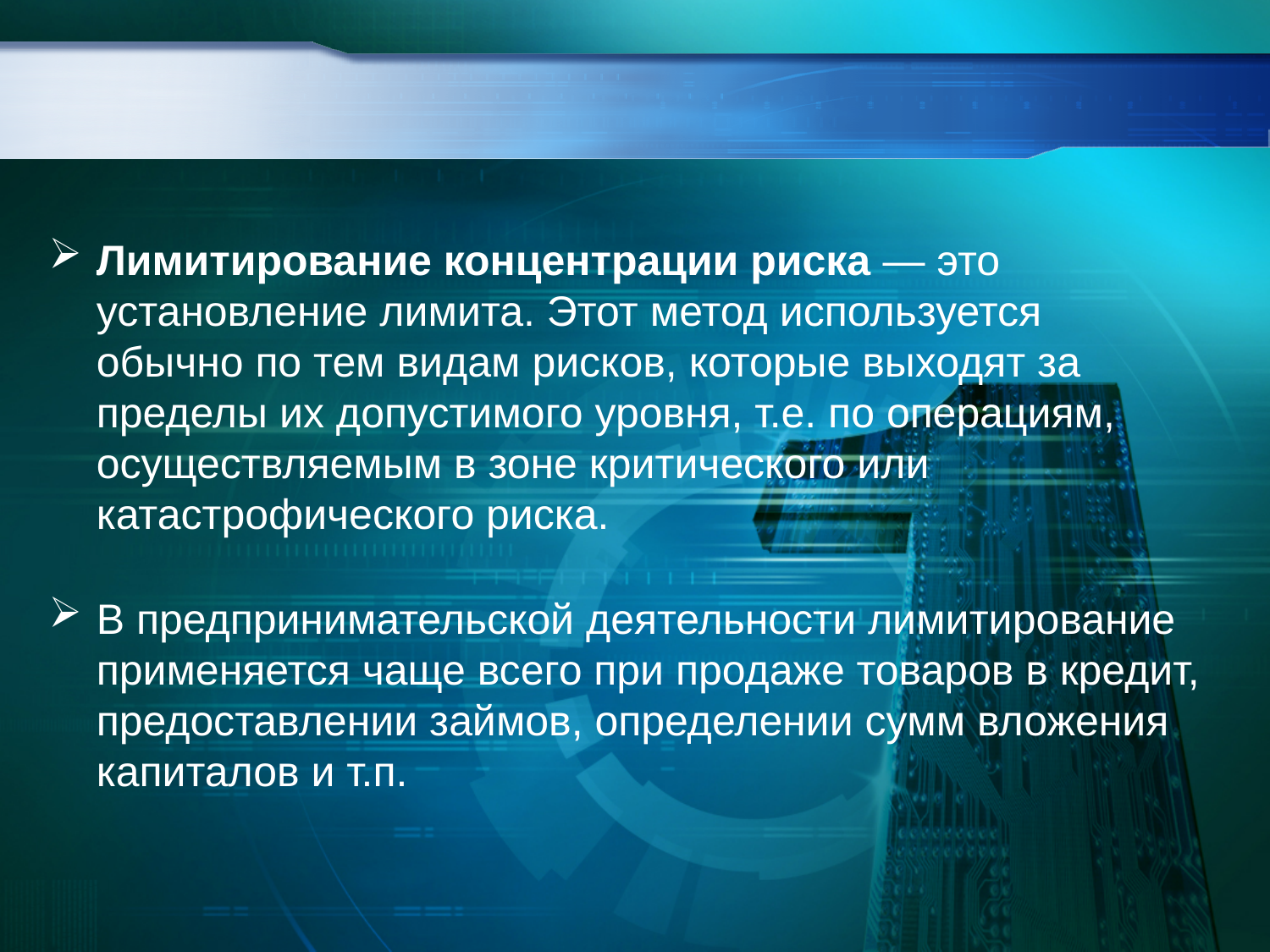

Лимитирование концентрации риска — это установление лимита. Этот метод используется обычно по тем видам рисков, которые выходят за пределы их допустимого уровня, т.е. по операциям, осуществляемым в зоне критического или катастрофического риска.
В предпринимательской деятельности лимитирование приме­няется чаще всего при продаже товаров в кредит, предоставле­нии займов, определении сумм вложения капиталов и т.п.